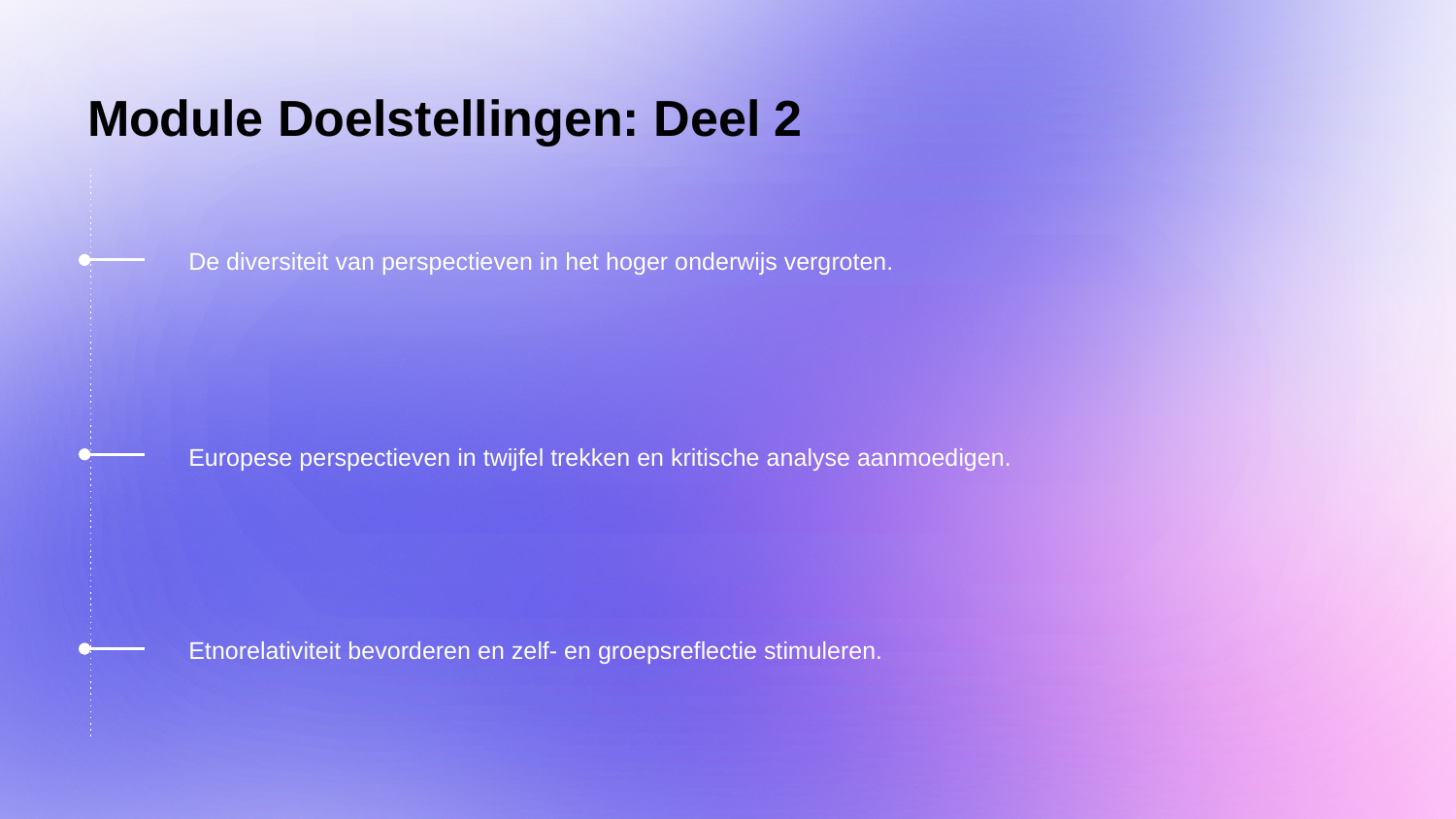

# Module Doelstellingen: Deel 2
De diversiteit van perspectieven in het hoger onderwijs vergroten.
Europese perspectieven in twijfel trekken en kritische analyse aanmoedigen.
Etnorelativiteit bevorderen en zelf- en groepsreflectie stimuleren.